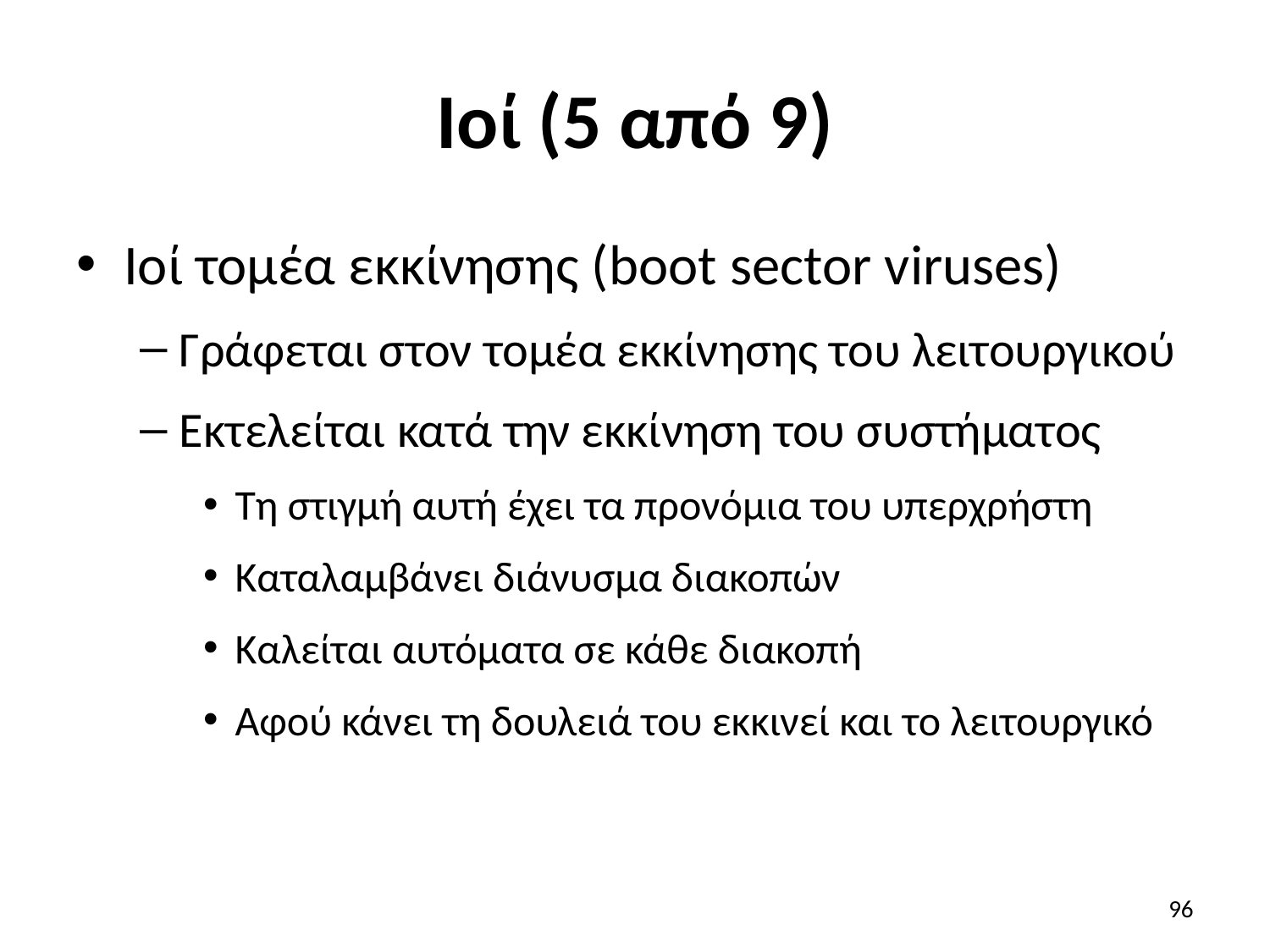

# Ιοί (5 από 9)
Ιοί τομέα εκκίνησης (boot sector viruses)
Γράφεται στον τομέα εκκίνησης του λειτουργικού
Εκτελείται κατά την εκκίνηση του συστήματος
Τη στιγμή αυτή έχει τα προνόμια του υπερχρήστη
Καταλαμβάνει διάνυσμα διακοπών
Καλείται αυτόματα σε κάθε διακοπή
Αφού κάνει τη δουλειά του εκκινεί και το λειτουργικό
96